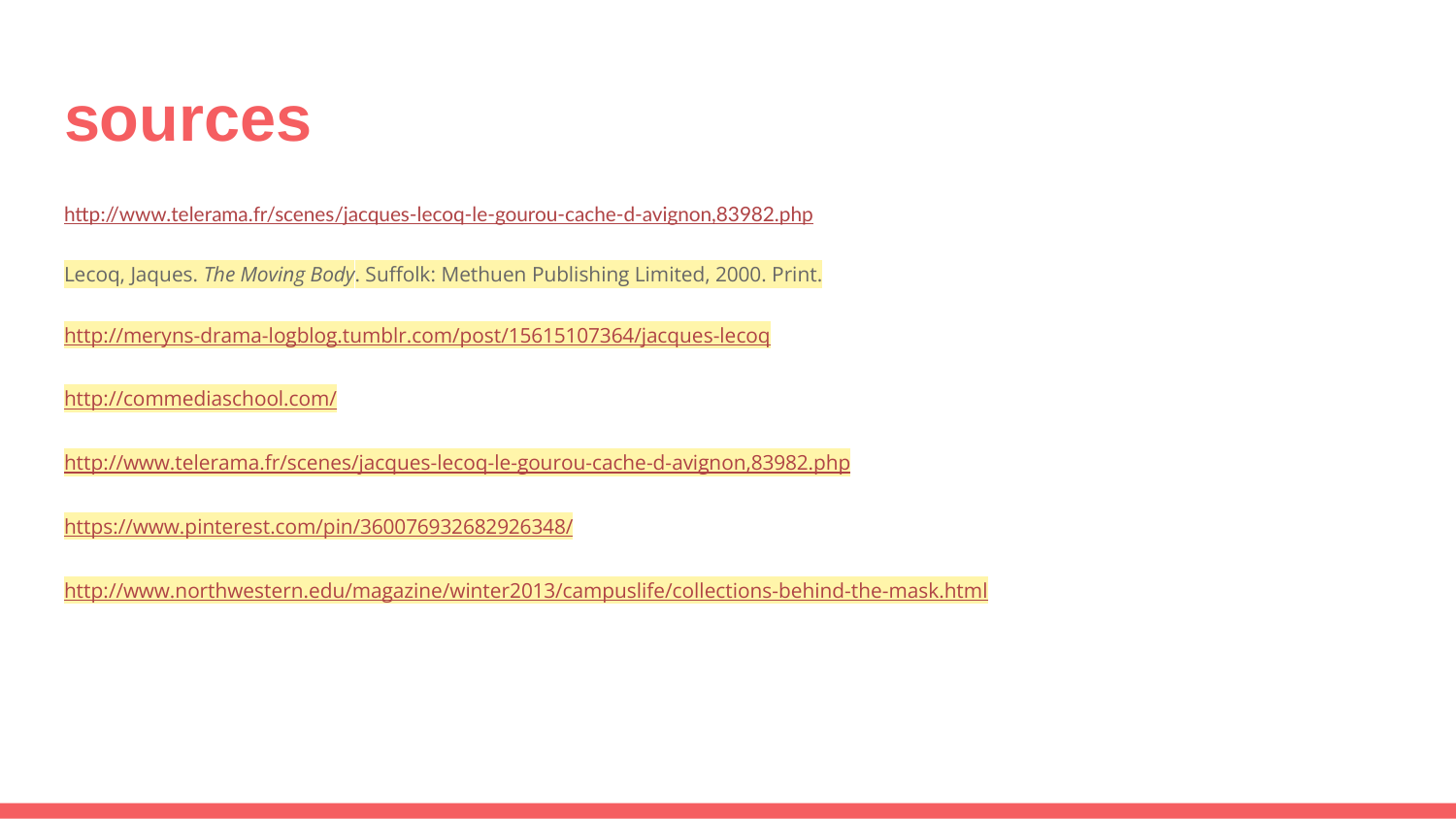

# sources
http://www.telerama.fr/scenes/jacques-lecoq-le-gourou-cache-d-avignon,83982.php
Lecoq, Jaques. The Moving Body. Suffolk: Methuen Publishing Limited, 2000. Print.
http://meryns-drama-logblog.tumblr.com/post/15615107364/jacques-lecoq
http://commediaschool.com/
http://www.telerama.fr/scenes/jacques-lecoq-le-gourou-cache-d-avignon,83982.php
https://www.pinterest.com/pin/360076932682926348/
http://www.northwestern.edu/magazine/winter2013/campuslife/collections-behind-the-mask.html